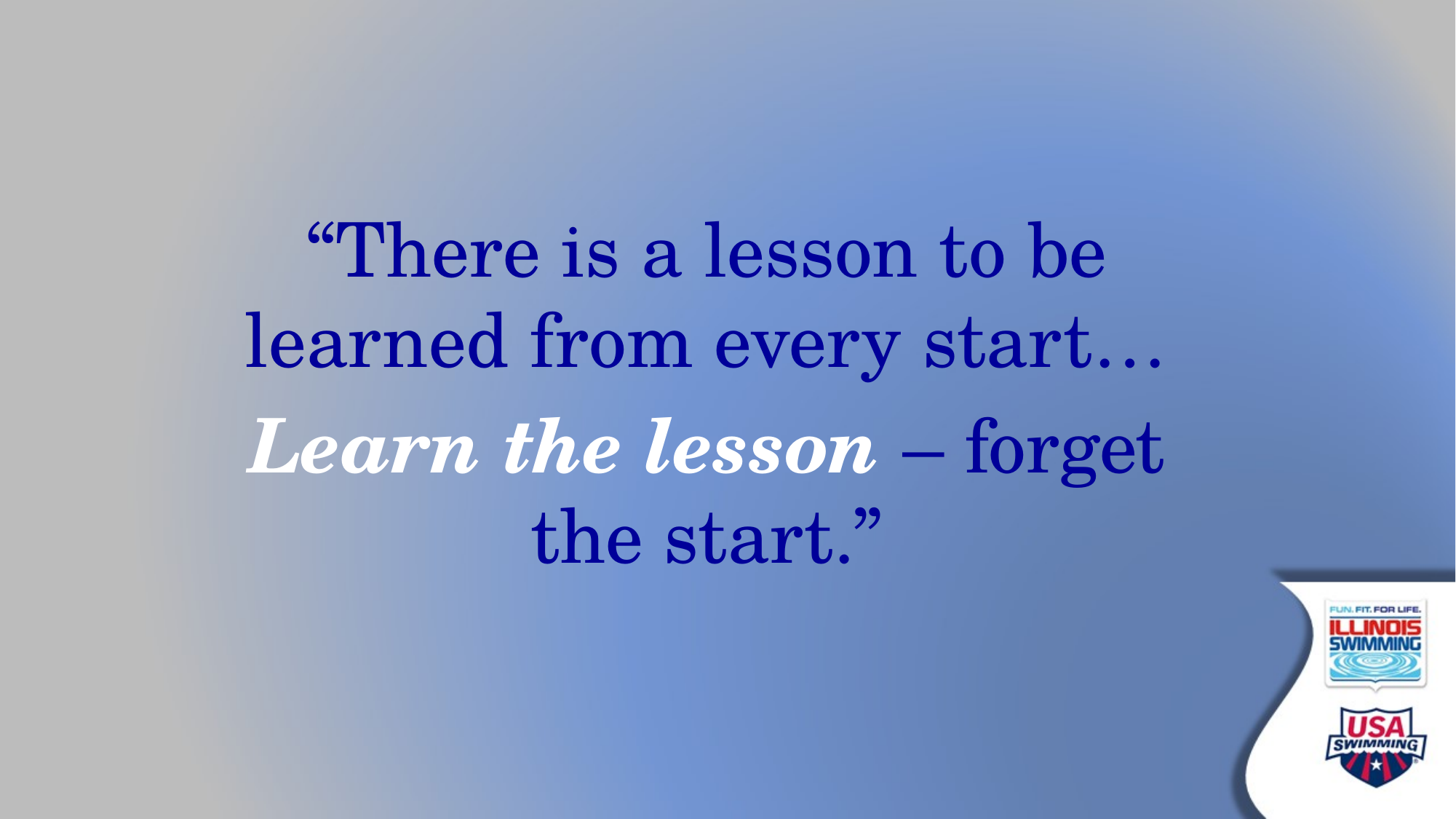

“There is a lesson to be learned from every start…
Learn the lesson – forget the start.”